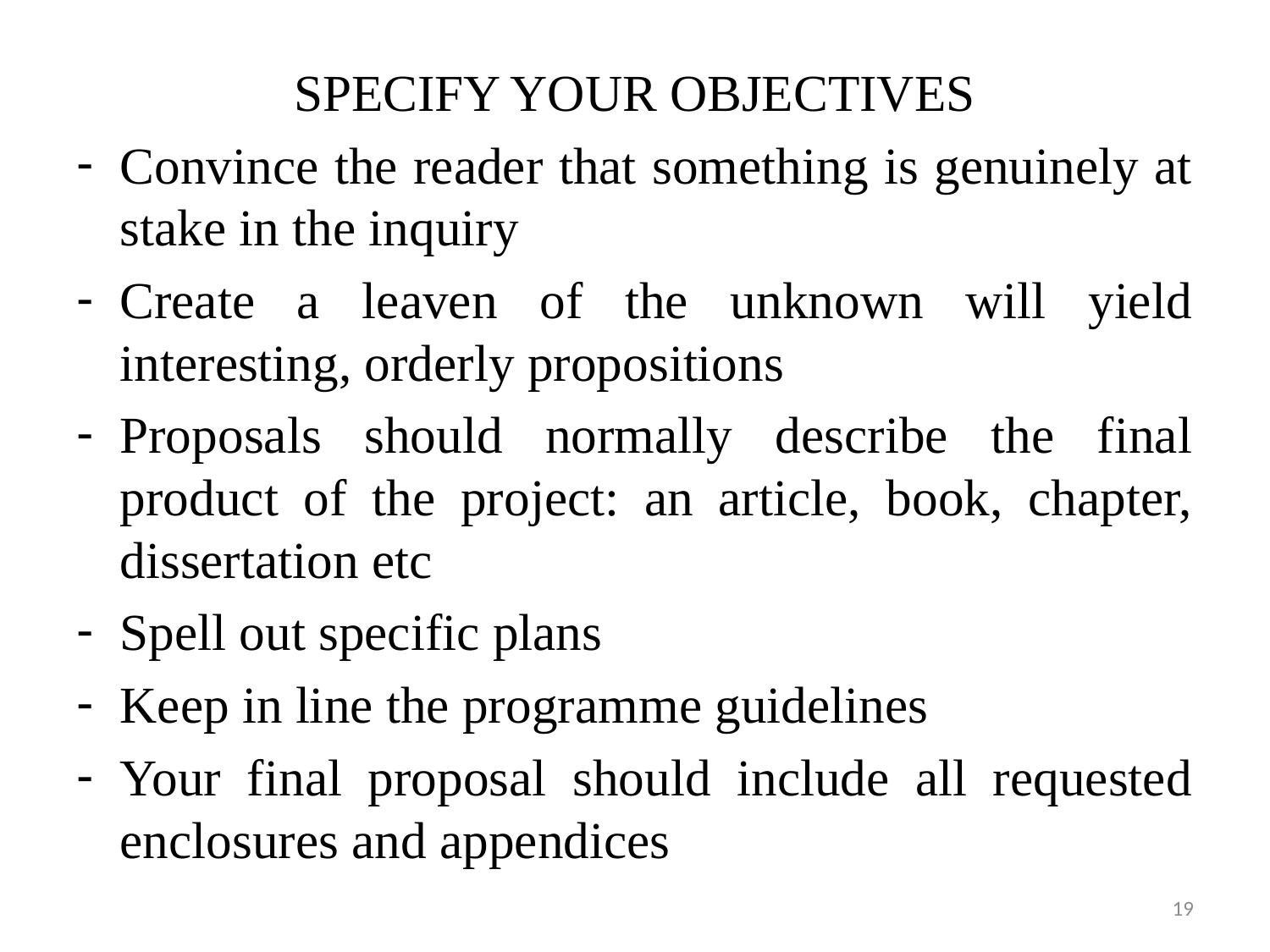

SPECIFY YOUR OBJECTIVES
Convince the reader that something is genuinely at stake in the inquiry
Create a leaven of the unknown will yield interesting, orderly propositions
Proposals should normally describe the final product of the project: an article, book, chapter, dissertation etc
Spell out specific plans
Keep in line the programme guidelines
Your final proposal should include all requested enclosures and appendices
19